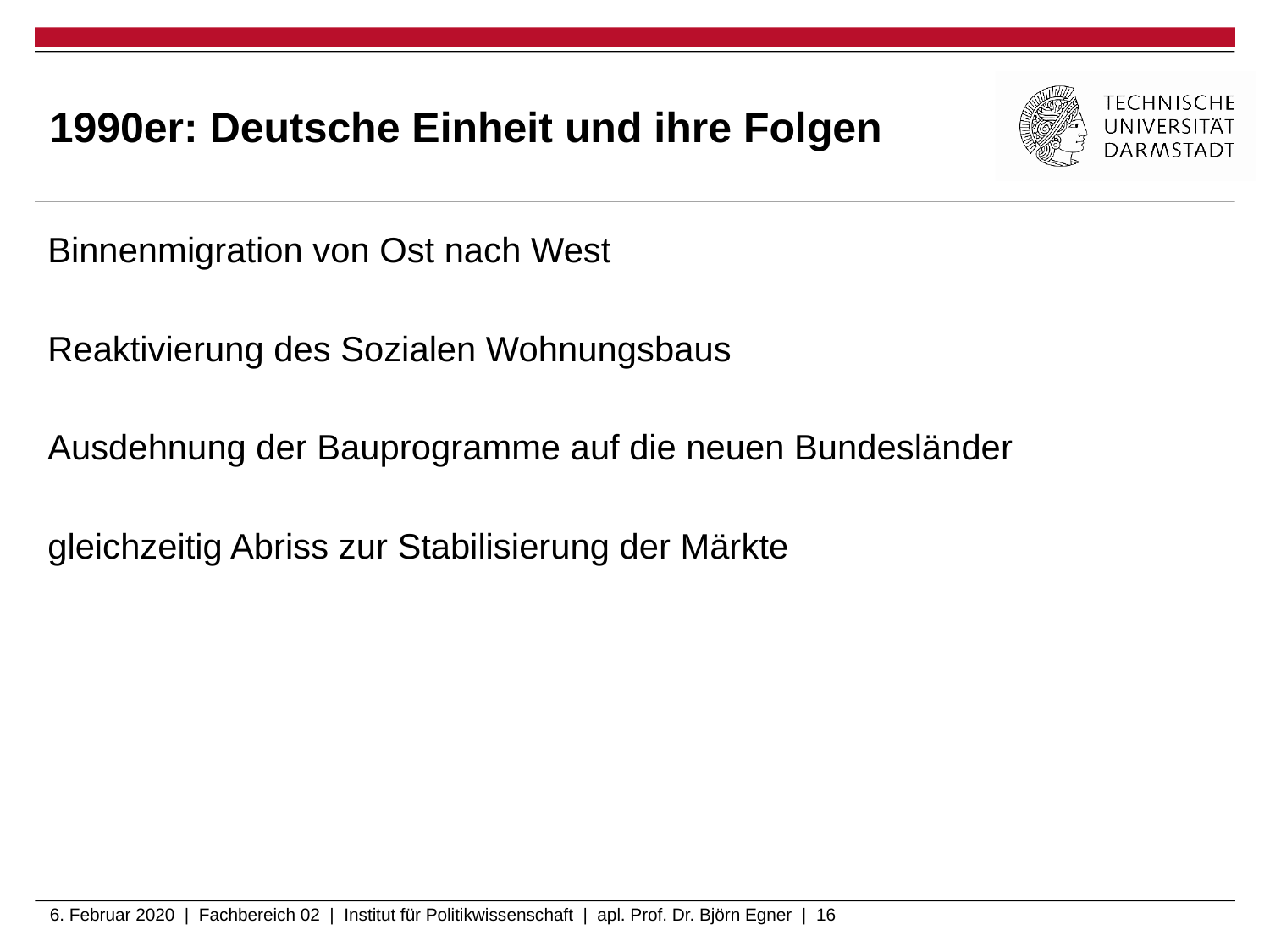

# 1990er: Deutsche Einheit und ihre Folgen
Binnenmigration von Ost nach West

Reaktivierung des Sozialen Wohnungsbaus

Ausdehnung der Bauprogramme auf die neuen Bundesländer

gleichzeitig Abriss zur Stabilisierung der Märkte
6. Februar 2020  |  Fachbereich 02  |  Institut für Politikwissenschaft  |  apl. Prof. Dr. Björn Egner  |  16